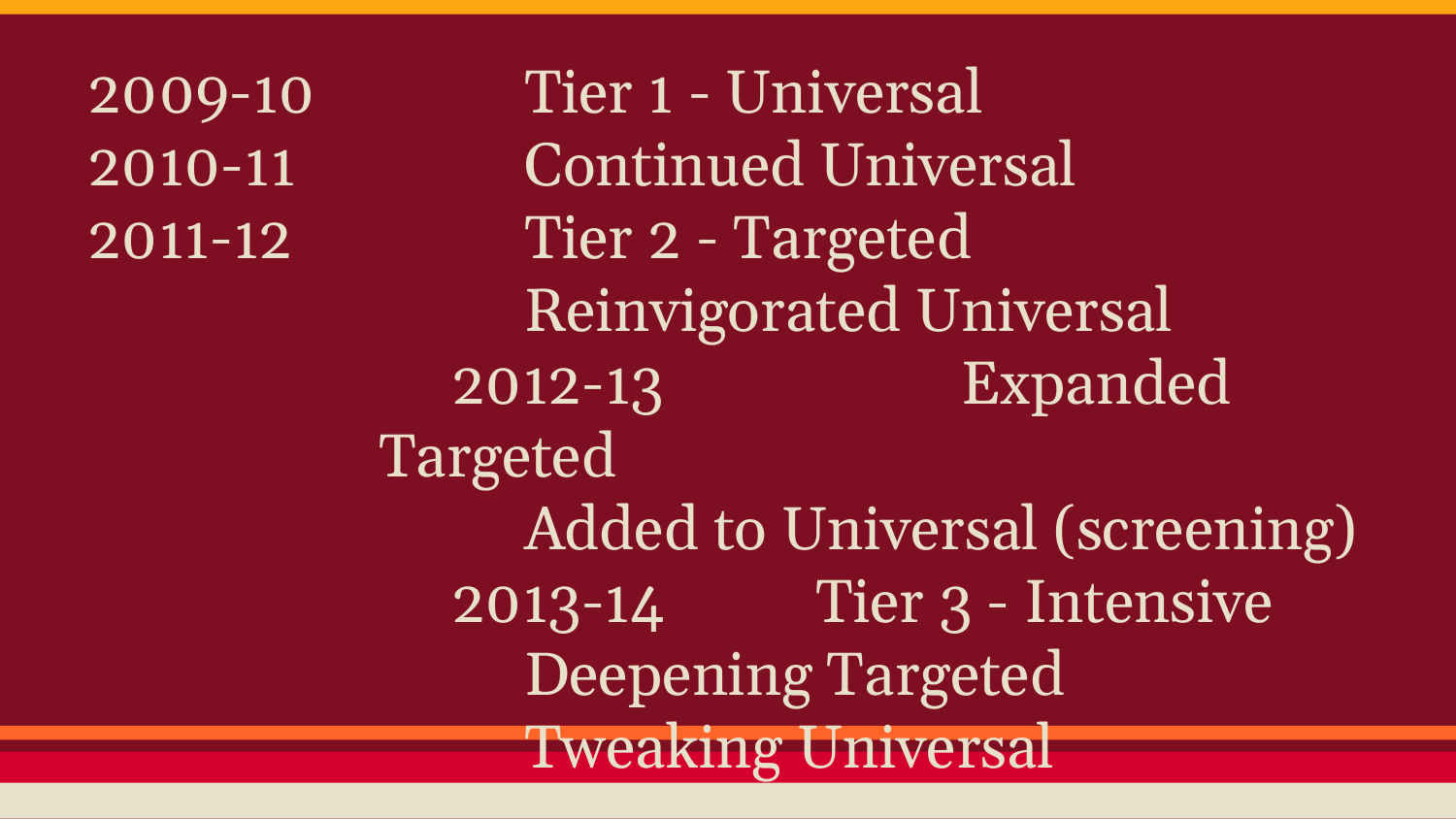

2009-10		Tier 1 - Universal
2010-11		Continued Universal
2011-12		Tier 2 - Targeted
     Reinvigorated Universal
2012-13 		Expanded Targeted
     Added to Universal (screening)
2013-14		Tier 3 - Intensive
     Deepening Targeted
     Tweaking Universal